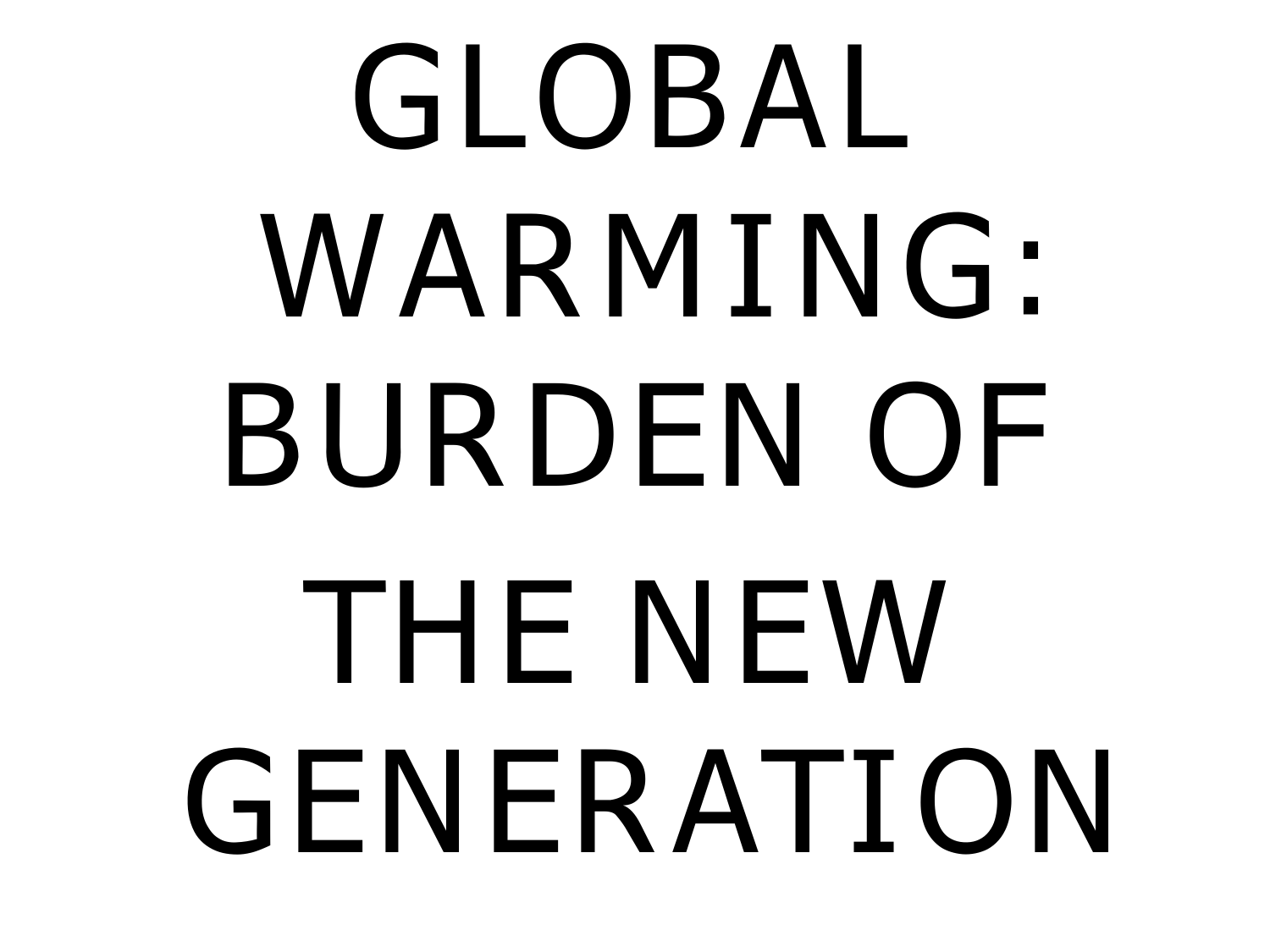

GLOBAL WARMING: BURDEN OF
THE NEW GENERATION